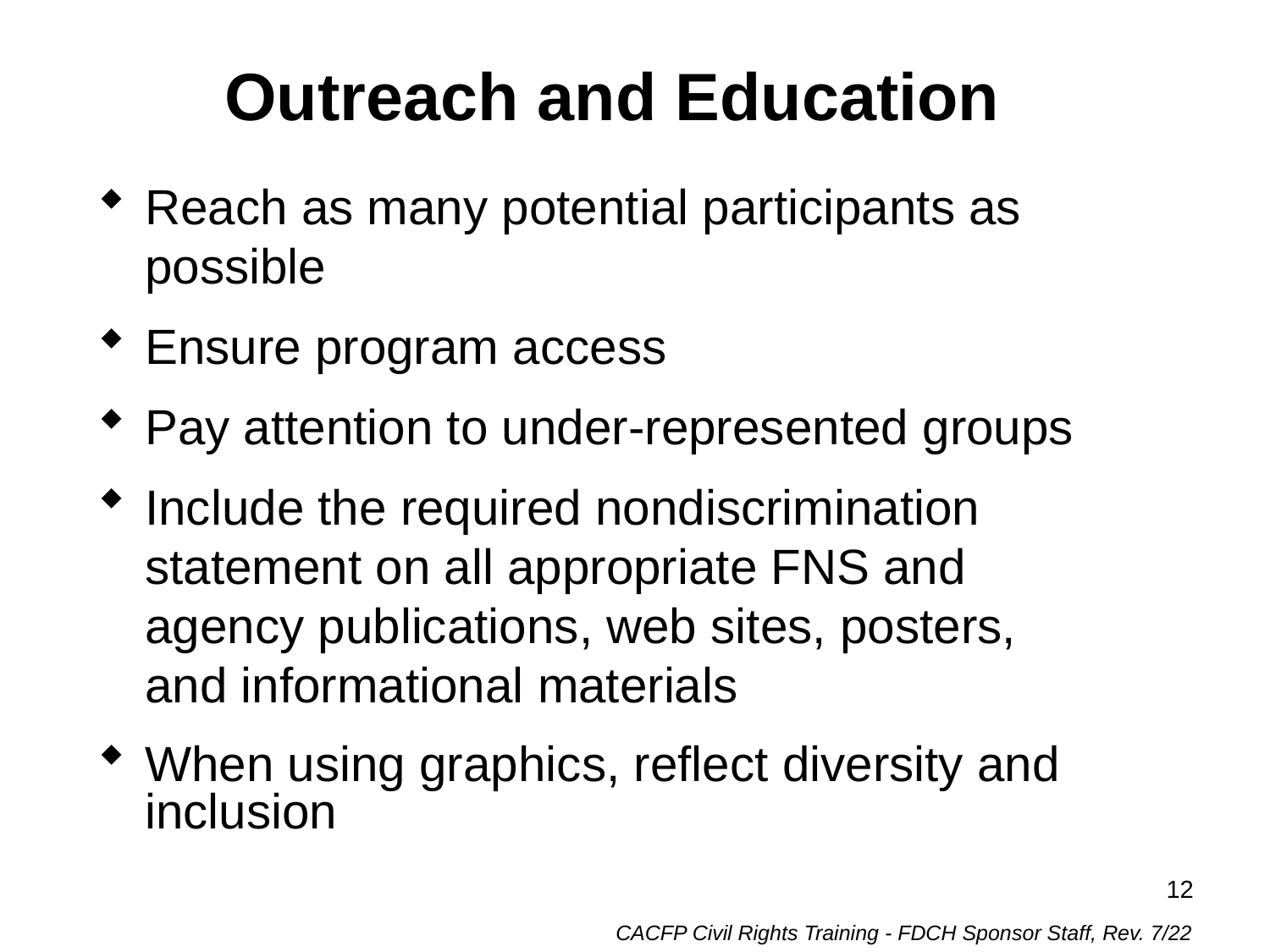

# Outreach and Education
Reach as many potential participants as possible
Ensure program access
Pay attention to under-represented groups
Include the required nondiscrimination statement on all appropriate FNS and agency publications, web sites, posters, and informational materials
When using graphics, reflect diversity and inclusion
12
CACFP Civil Rights Training - FDCH Sponsor Staff, Rev. 7/22